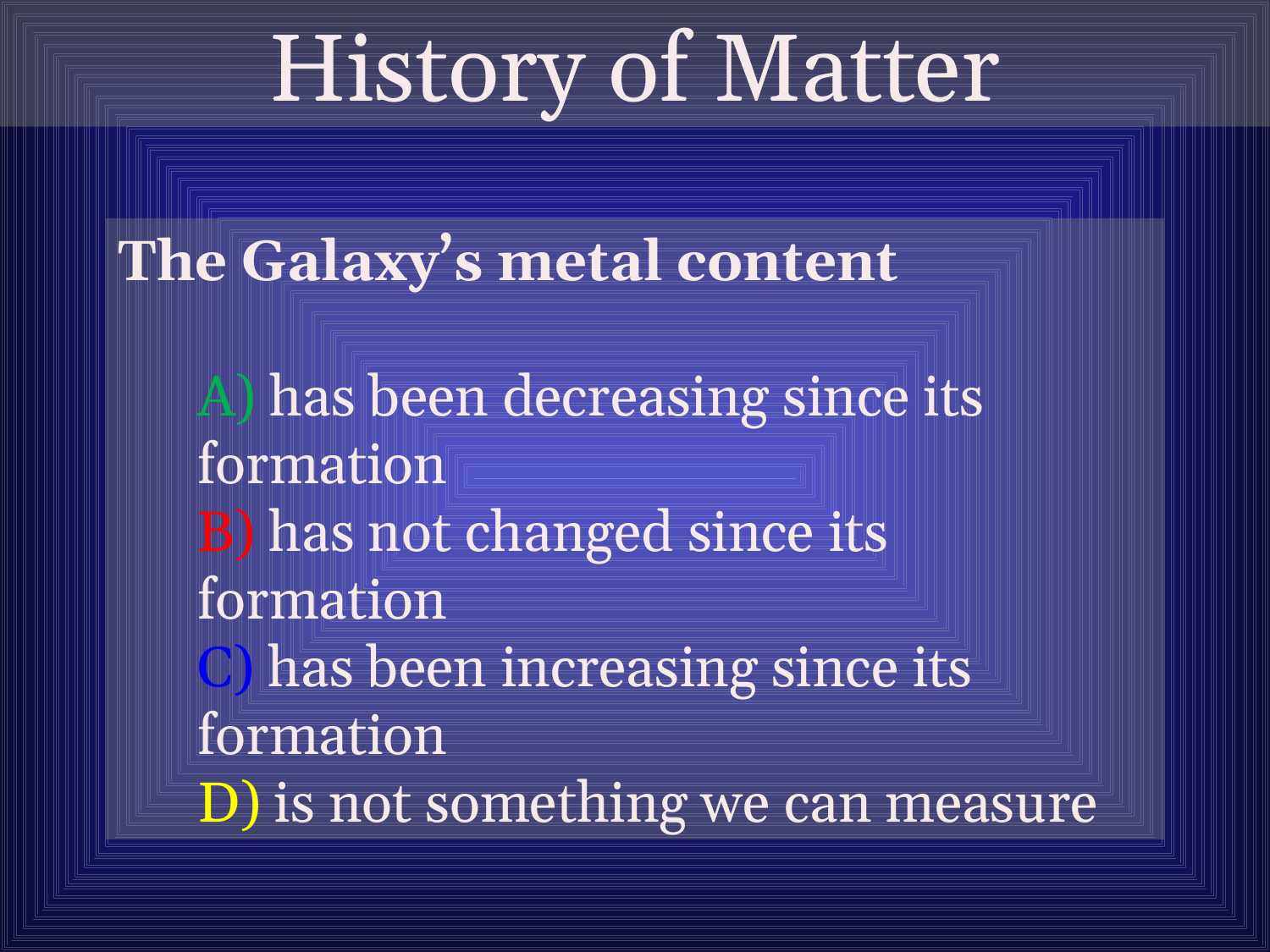

History of Matter
The Galaxy’s metal content

	A) has been decreasing since its formation
	B) has not changed since its formation
	C) has been increasing since its formation
	D) is not something we can measure